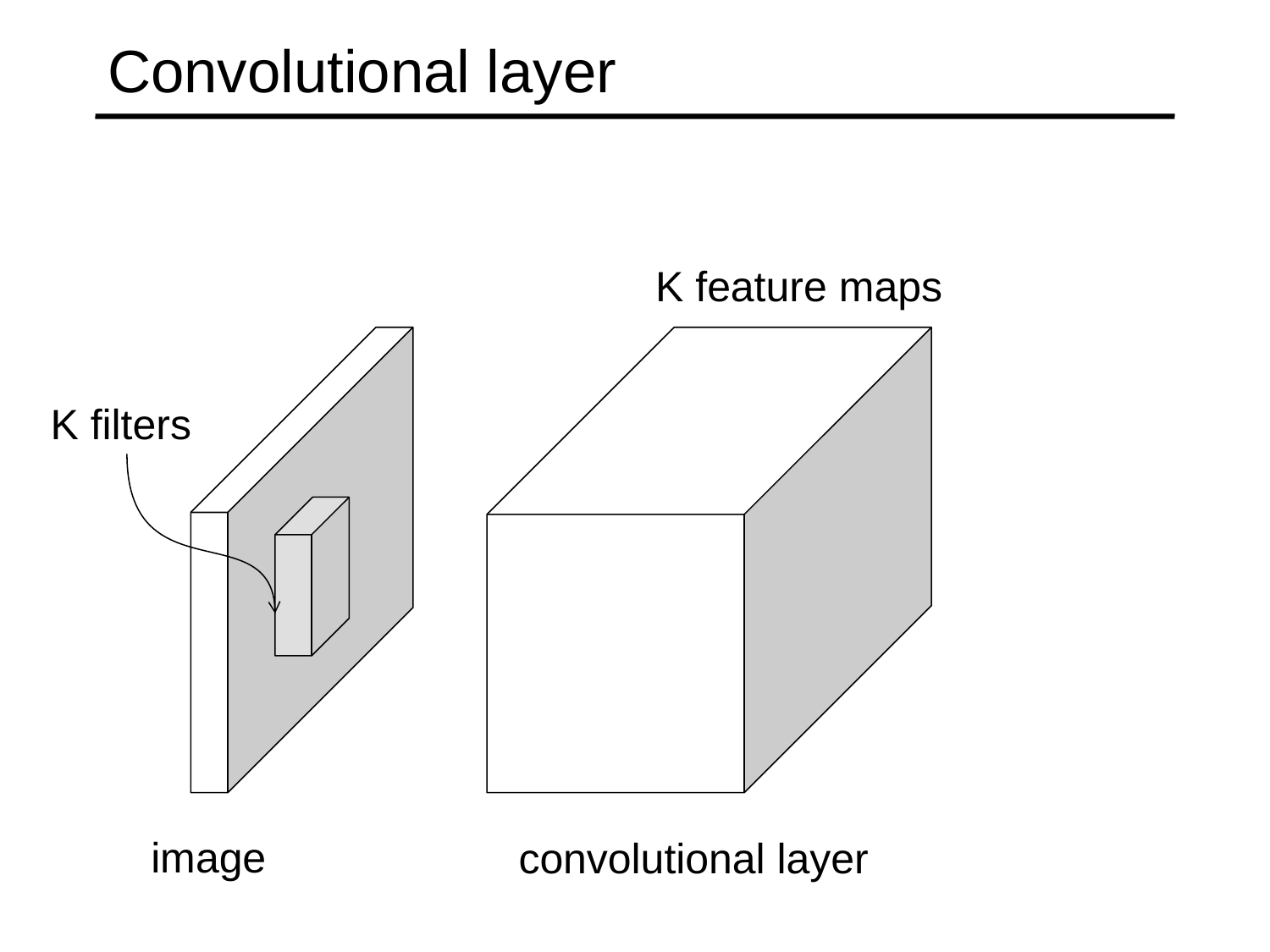

# Convolutional layer
K feature maps

K filters

image
convolutional layer